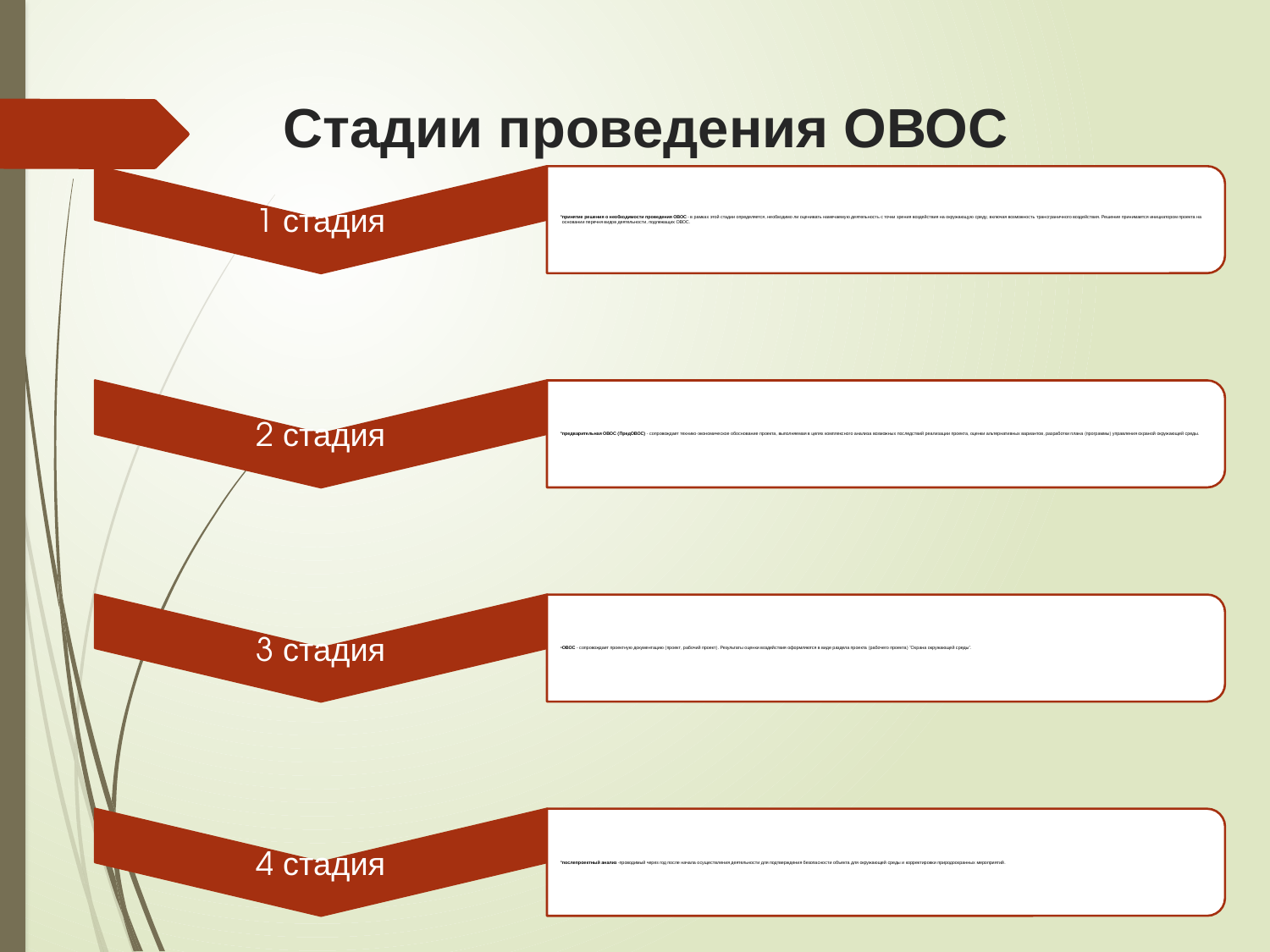

# Стадии проведения ОВОС
1 стадия
принятие решения о необходимости проведения ОВОС - в рамках этой стадии определяется, необходимо ли оценивать намечаемую деятельность с точки зрения воздействия на окружающую среду, включая возможность трансграничного воздействия. Решение принимается инициатором проекта на основании перечня видов деятельности, подлежащих ОВОС.
2 стадия
предварительная ОВОС (ПредОВОС) - сопровождает технико-экономическое обоснование проекта, выполняемая в целях комплексного анализа возможных последствий реализации проекта, оценки альтернативных вариантов, разработки плана (программы) управления охраной окружающей среды.
3 стадия
ОВОС - сопровождает проектную документацию (проект, рабочий проект). Результаты оценки воздействия оформляются в виде раздела проекта (рабочего проекта) "Охрана окружающей среды".
4 стадия
послепроектный анализ -проводимый через год после начала осуществления деятельности для подтверждения безопасности объекта для окружающей среды и корректировки природоохранных мероприятий.